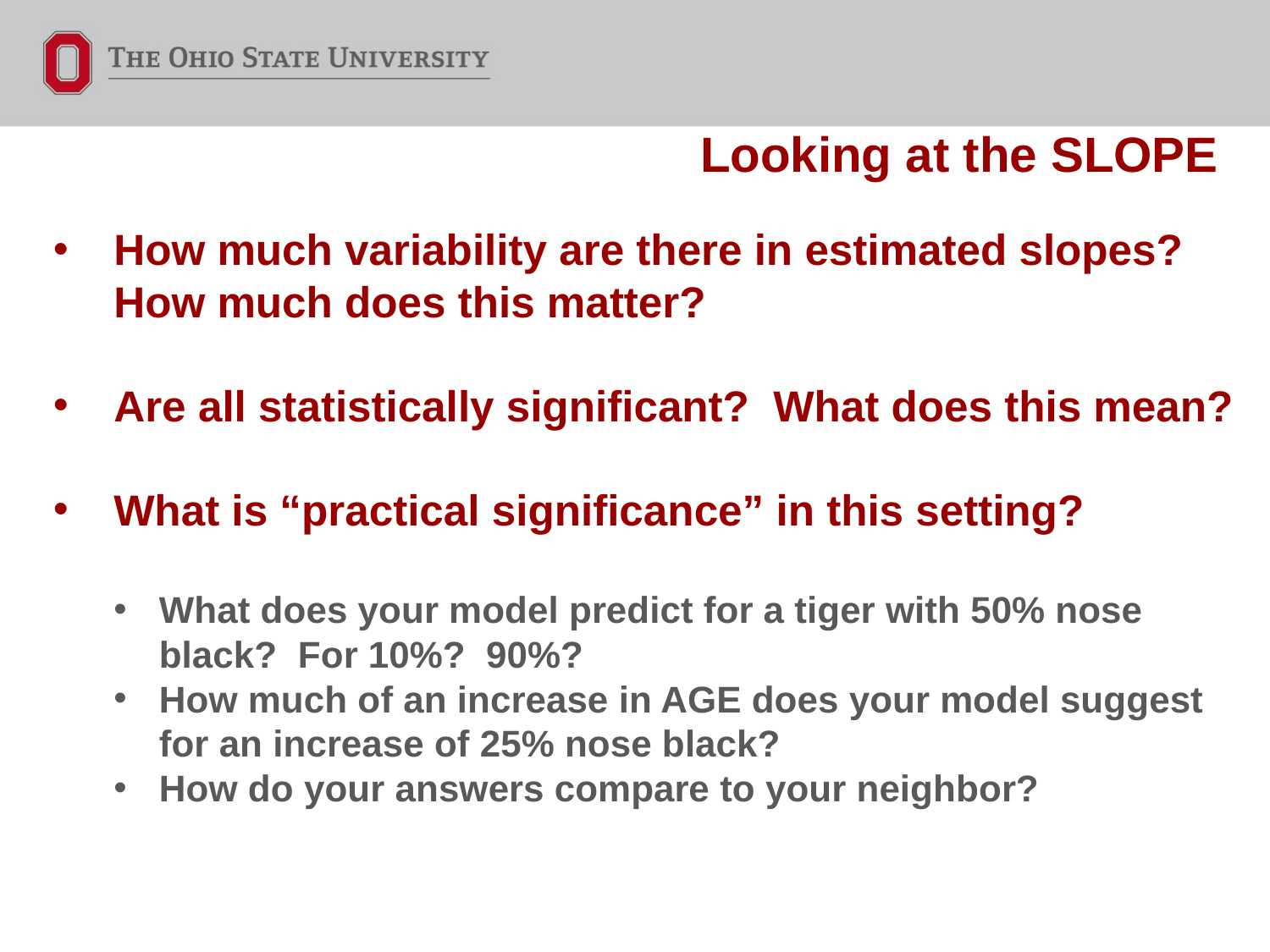

Looking at the SLOPE
How much variability are there in estimated slopes?  How much does this matter?

Are all statistically significant?  What does this mean?

What is “practical significance” in this setting?

What does your model predict for a tiger with 50% nose black?  For 10%?  90%?
How much of an increase in AGE does your model suggest for an increase of 25% nose black?
How do your answers compare to your neighbor?